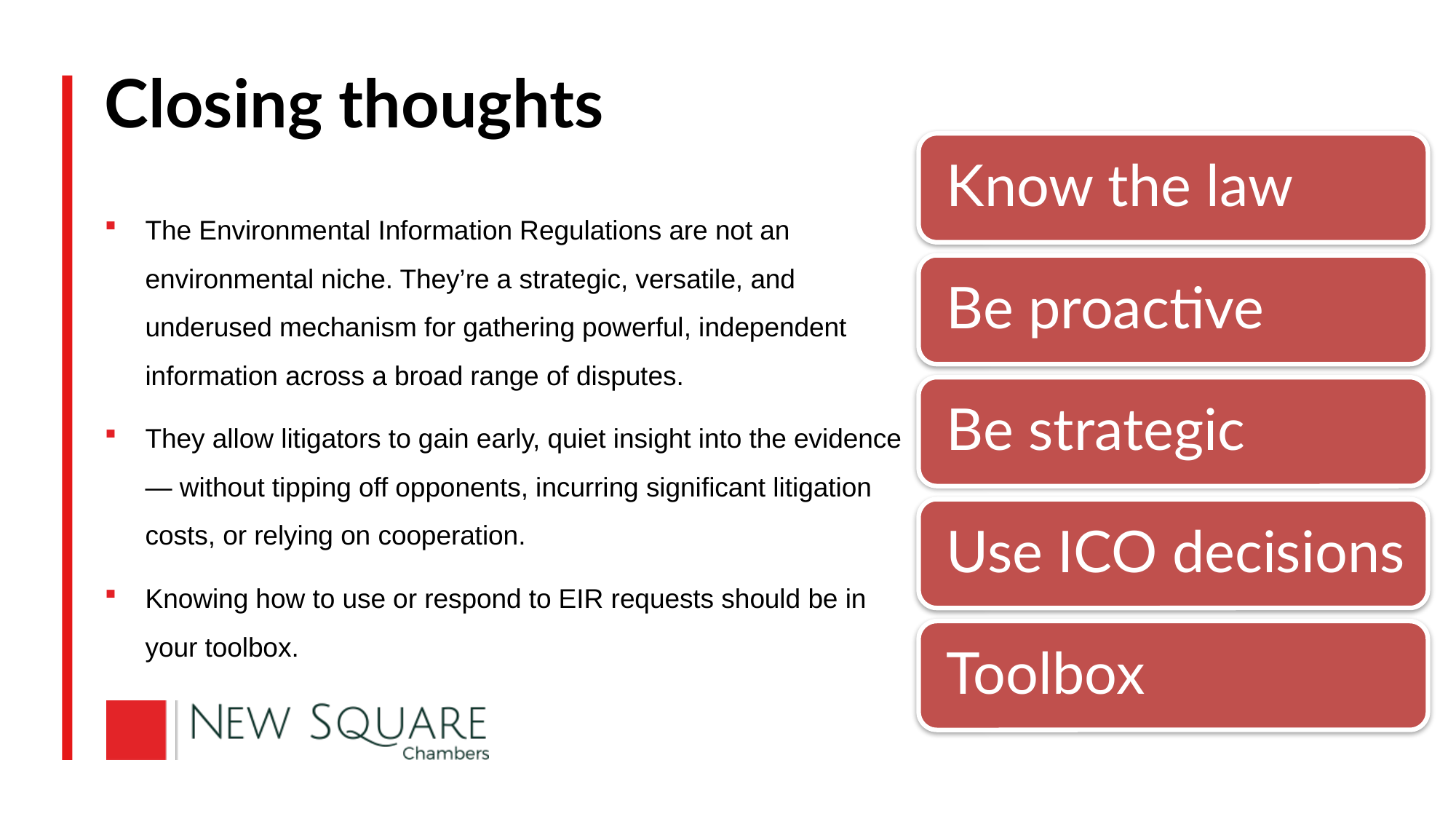

# Closing thoughts
Know the law
Be proactive
Be strategic
Use ICO decisions
Toolbox
The Environmental Information Regulations are not an environmental niche. They’re a strategic, versatile, and underused mechanism for gathering powerful, independent information across a broad range of disputes.
They allow litigators to gain early, quiet insight into the evidence — without tipping off opponents, incurring significant litigation costs, or relying on cooperation.
Knowing how to use or respond to EIR requests should be in your toolbox.